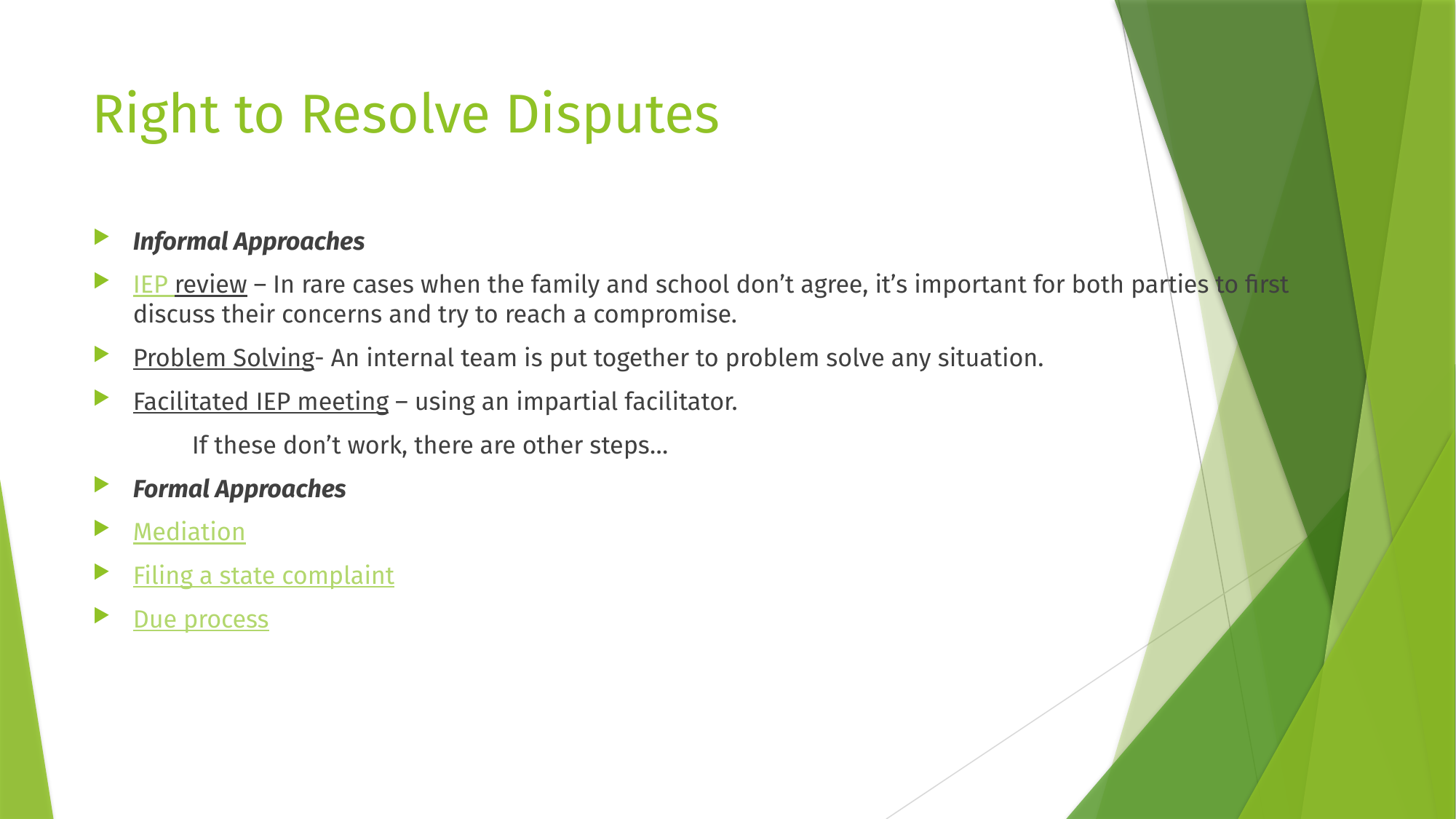

# Right to Resolve Disputes
Informal Approaches
IEP review – In rare cases when the family and school don’t agree, it’s important for both parties to first discuss their concerns and try to reach a compromise.
Problem Solving- An internal team is put together to problem solve any situation.
Facilitated IEP meeting – using an impartial facilitator.
	If these don’t work, there are other steps…
Formal Approaches
Mediation
Filing a state complaint
Due process